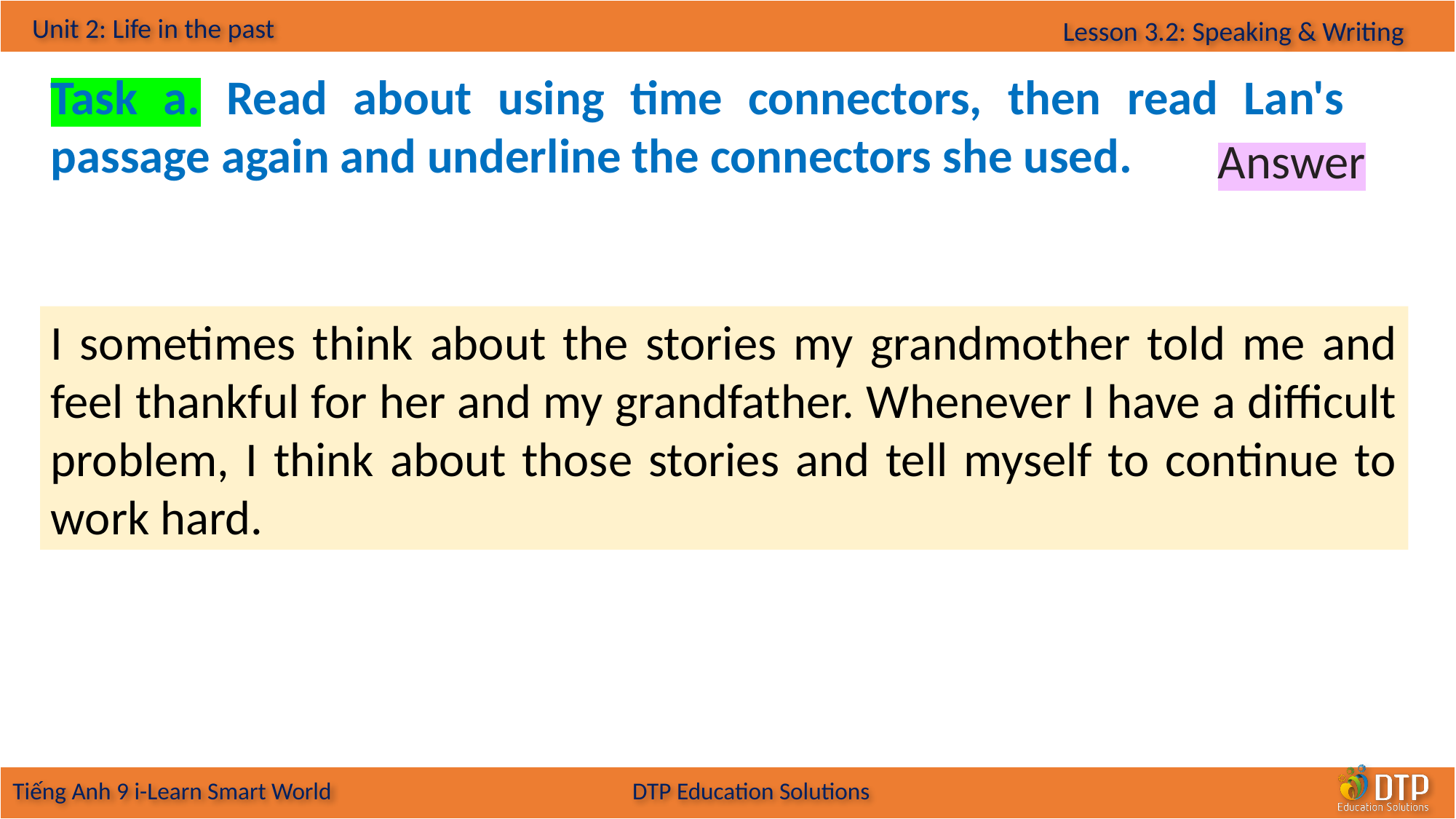

Task a. Read about using time connectors, then read Lan's passage again and underline the connectors she used.
Answer
I sometimes think about the stories my grandmother told me and feel thankful for her and my grandfather. Whenever I have a difficult problem, I think about those stories and tell myself to continue to work hard.